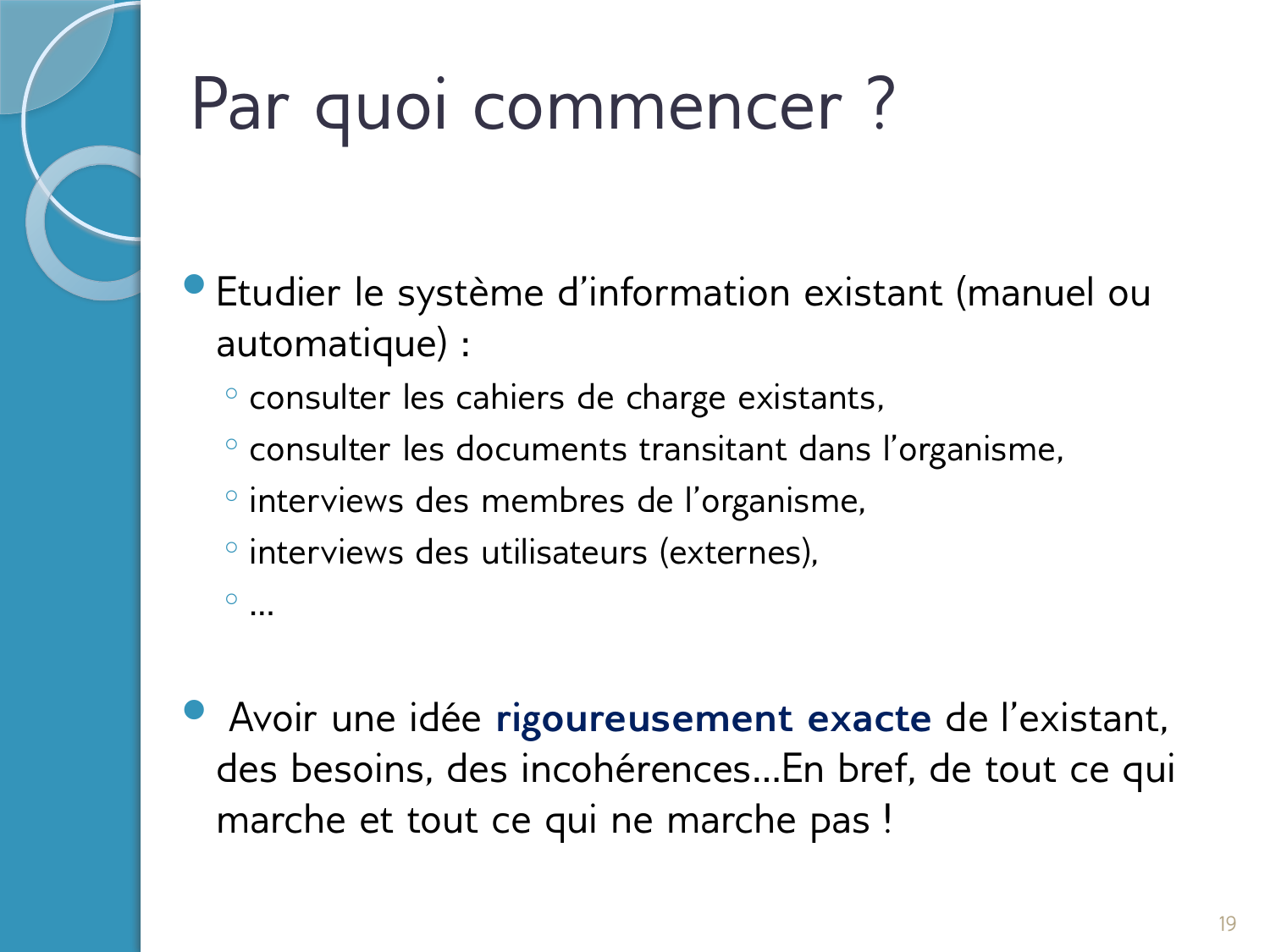

# Par quoi commencer ?

Etudier le système d’information existant (manuel ou automatique) :
consulter les cahiers de charge existants,
consulter les documents transitant dans l’organisme,
interviews des membres de l’organisme,
interviews des utilisateurs (externes),
…

 Avoir une idée rigoureusement exacte de l’existant, des besoins, des incohérences…En bref, de tout ce qui marche et tout ce qui ne marche pas !

19